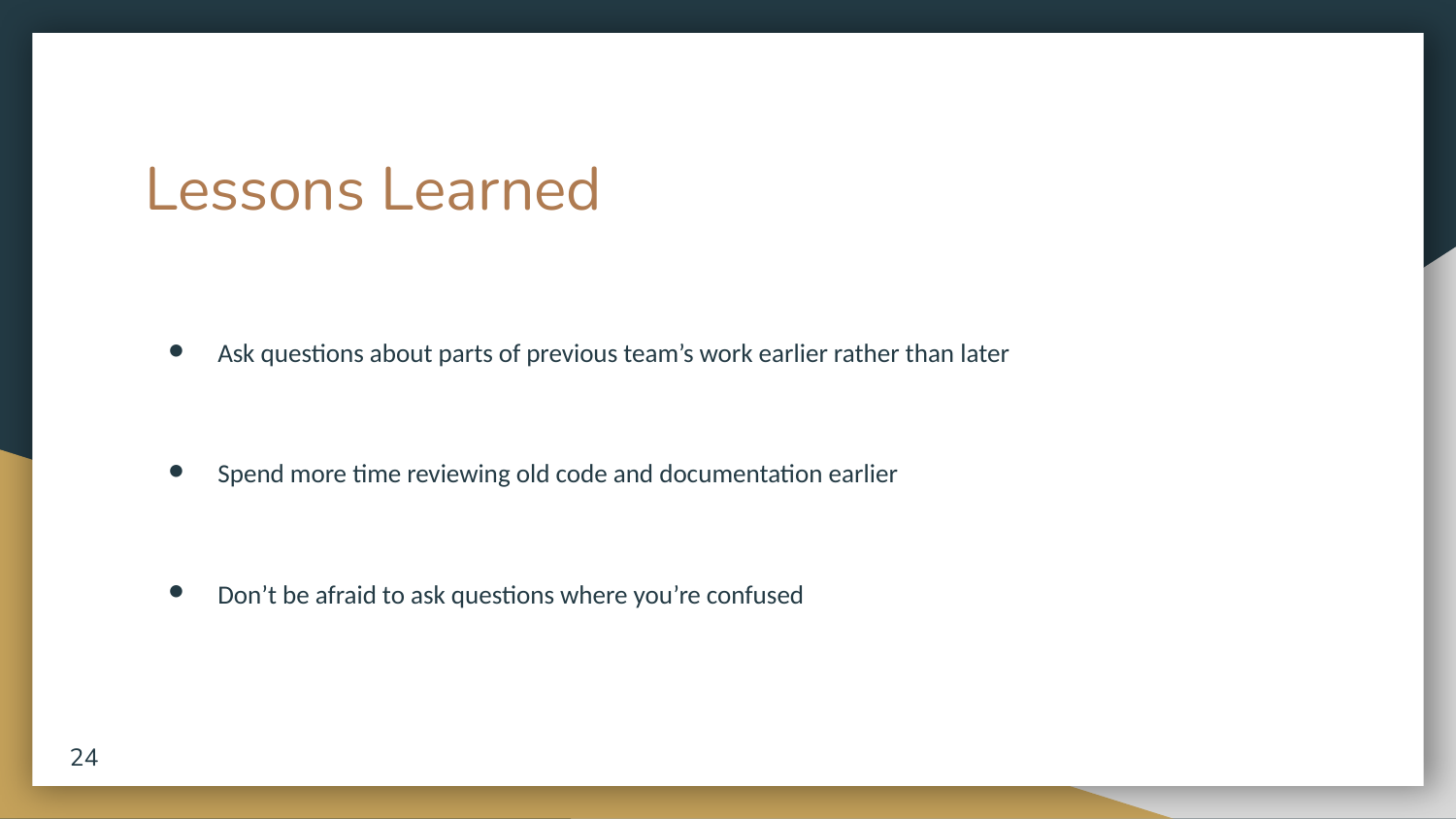

# Lessons Learned
Ask questions about parts of previous team’s work earlier rather than later

Spend more time reviewing old code and documentation earlier

Don’t be afraid to ask questions where you’re confused
24